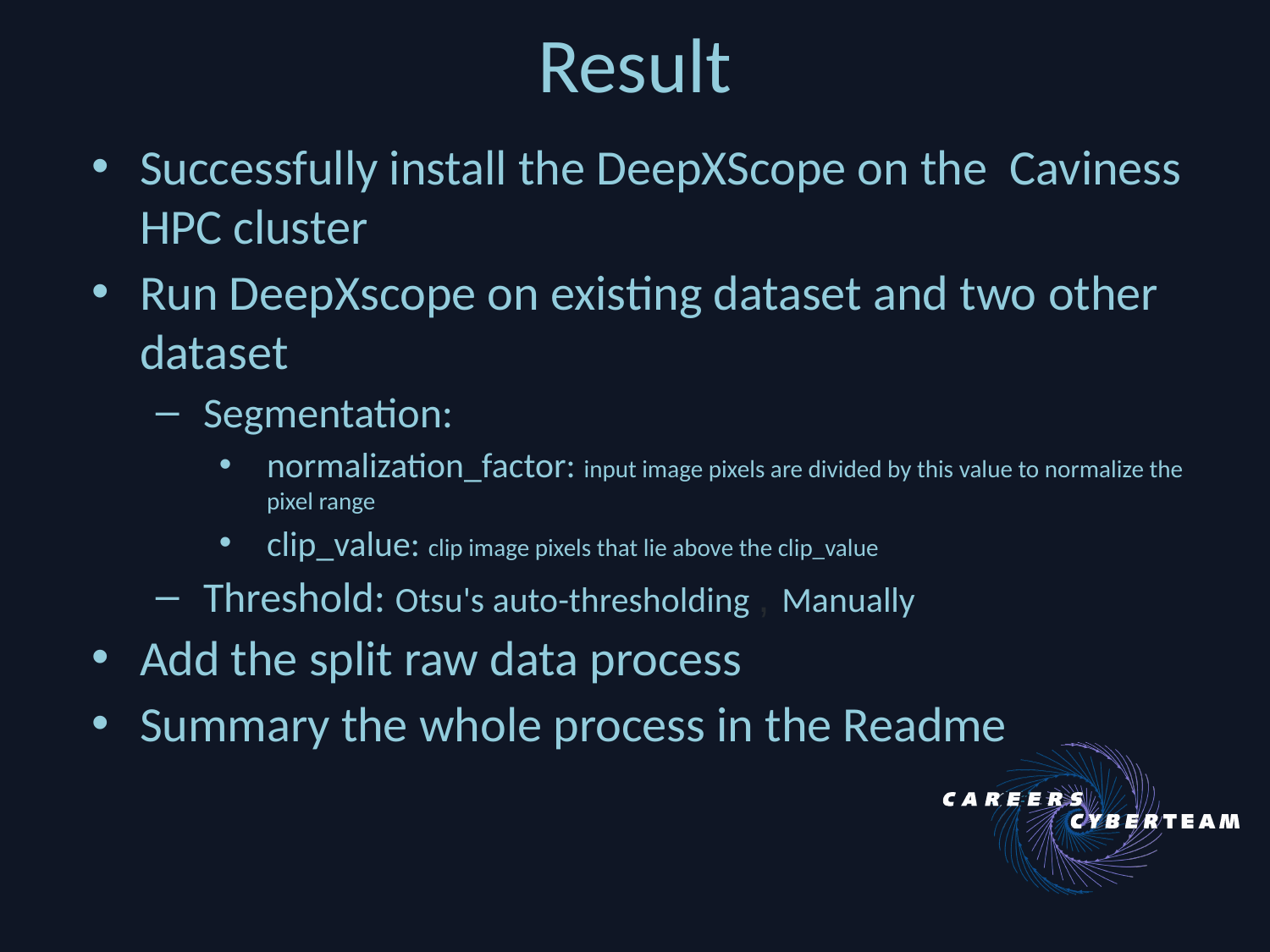

# Result
Successfully install the DeepXScope on the  Caviness HPC cluster
Run DeepXscope on existing dataset and two other dataset
Segmentation:
normalization_factor: input image pixels are divided by this value to normalize the pixel range
clip_value: clip image pixels that lie above the clip_value
Threshold: Otsu's auto-thresholding , Manually
Add the split raw data process
Summary the whole process in the Readme